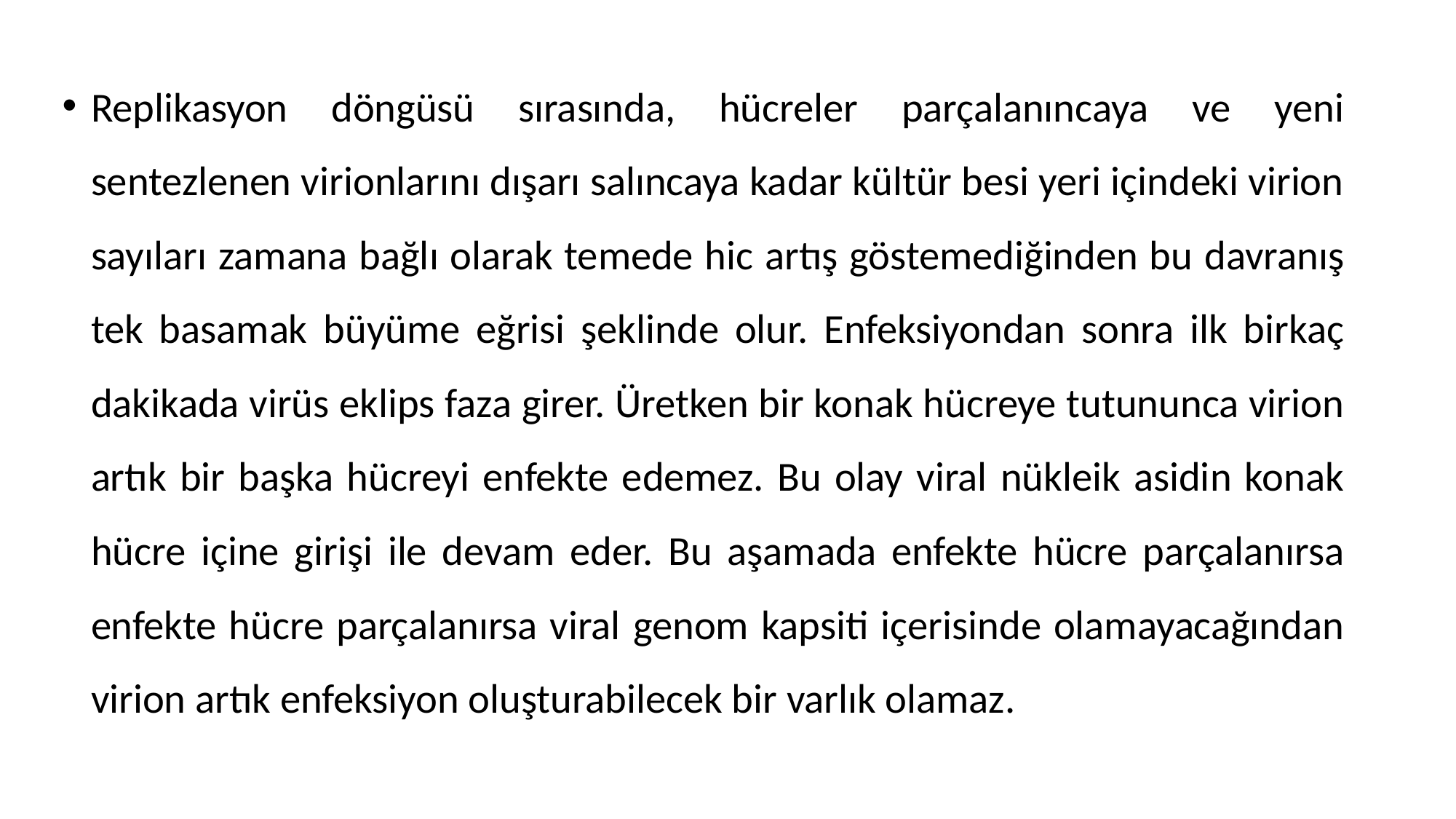

Replikasyon döngüsü sırasında, hücreler parçalanıncaya ve yeni sentezlenen virionlarını dışarı salıncaya kadar kültür besi yeri içindeki virion sayıları zamana bağlı olarak temede hic artış göstemediğinden bu davranış tek basamak büyüme eğrisi şeklinde olur. Enfeksiyondan sonra ilk birkaç dakikada virüs eklips faza girer. Üretken bir konak hücreye tutununca virion artık bir başka hücreyi enfekte edemez. Bu olay viral nükleik asidin konak hücre içine girişi ile devam eder. Bu aşamada enfekte hücre parçalanırsa enfekte hücre parçalanırsa viral genom kapsiti içerisinde olamayacağından virion artık enfeksiyon oluşturabilecek bir varlık olamaz.